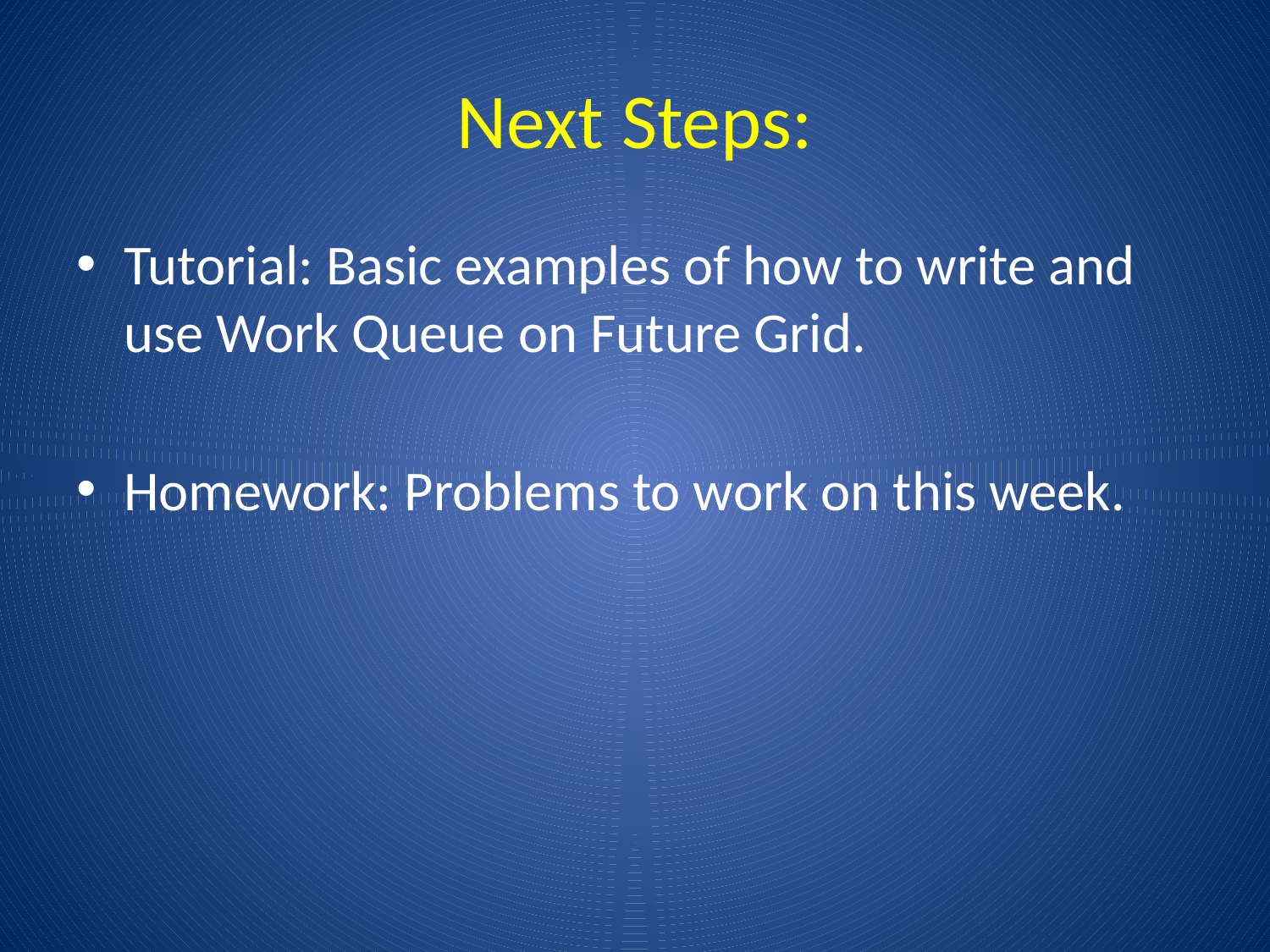

Next Steps:
Tutorial: Basic examples of how to write and use Work Queue on Future Grid.

Homework: Problems to work on this week.